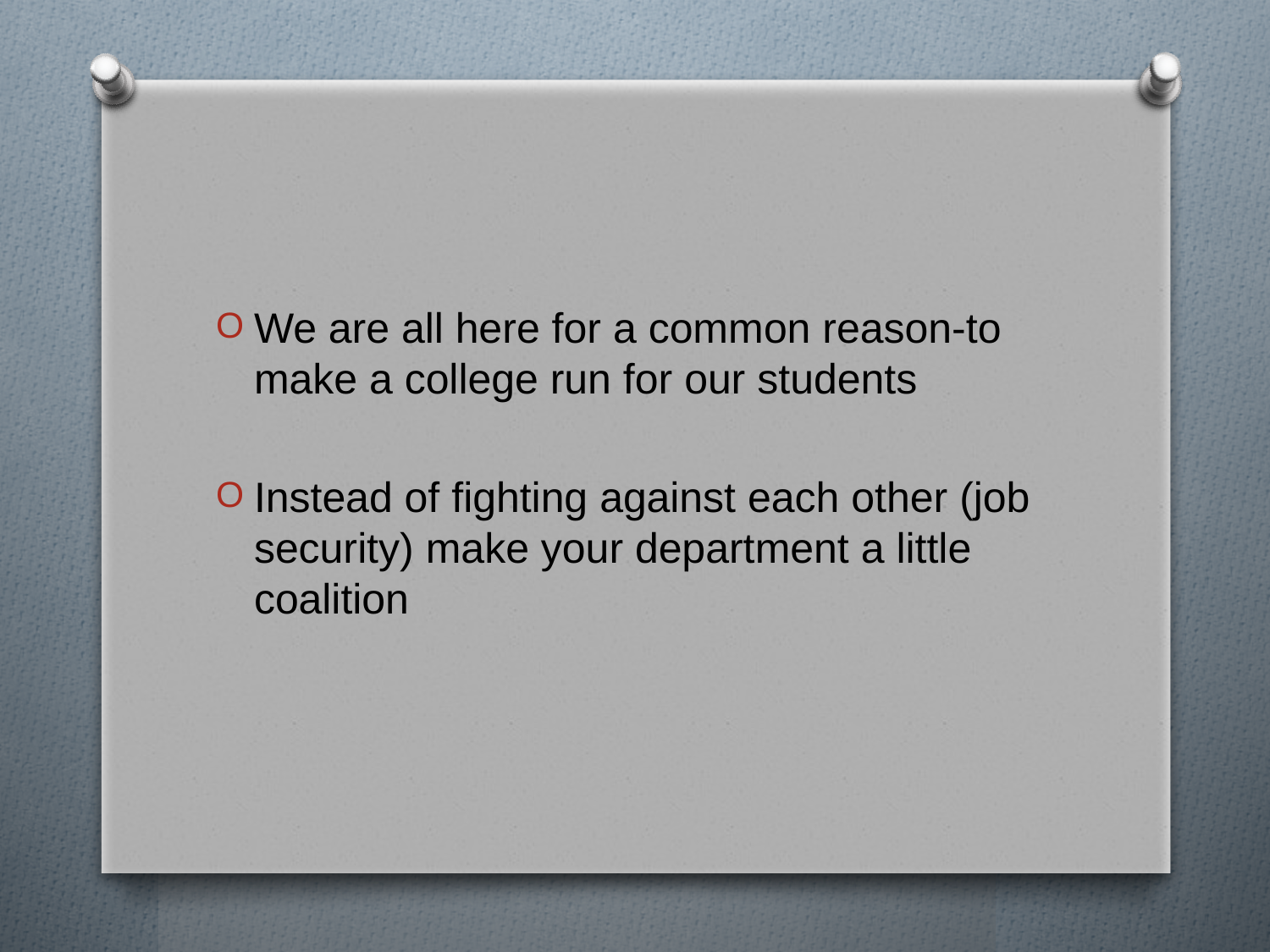

#
We are all here for a common reason-to make a college run for our students

Instead of fighting against each other (job security) make your department a little coalition